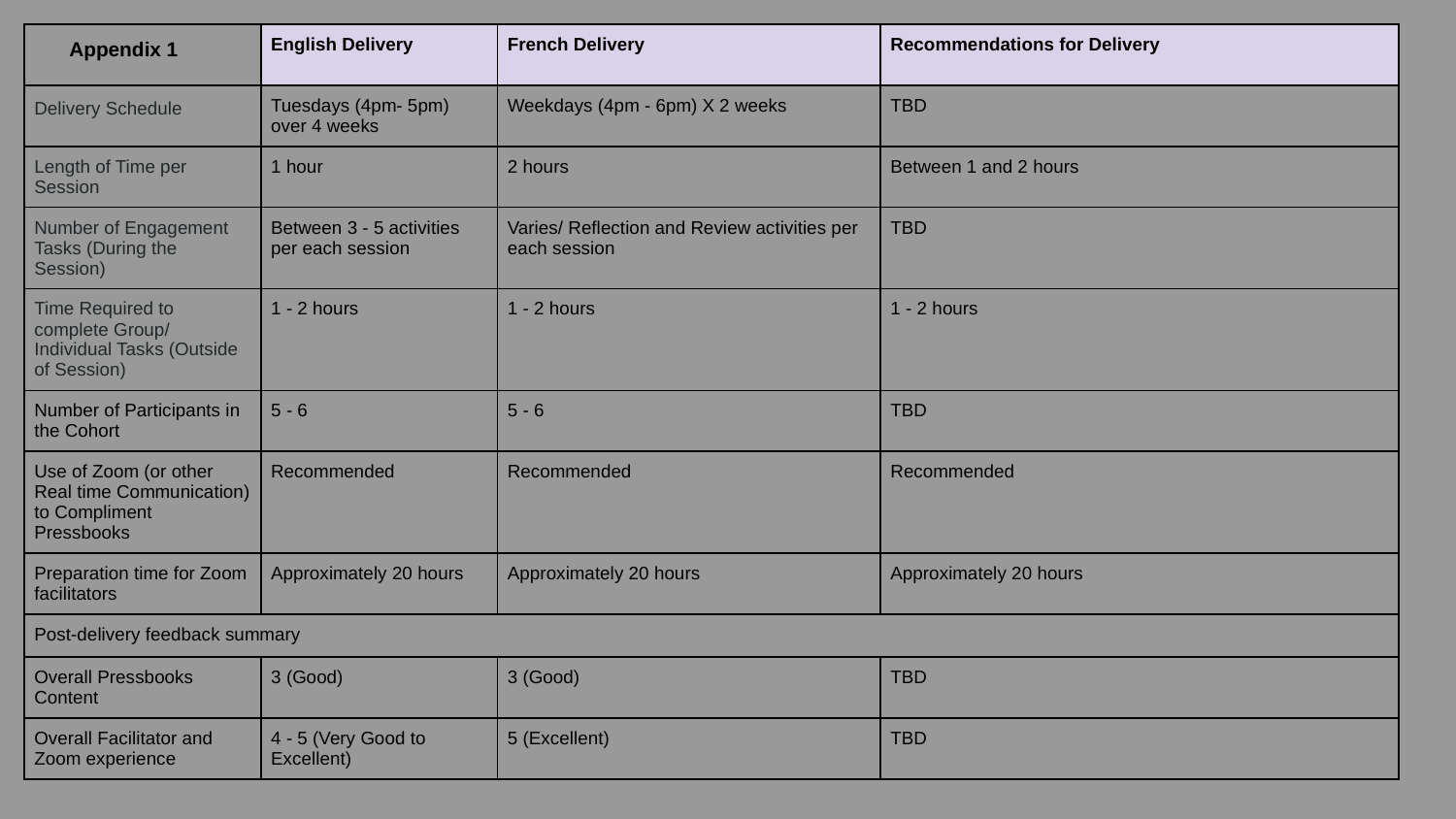

|  | English Delivery | French Delivery | Recommendations for Delivery |
| --- | --- | --- | --- |
| Delivery Schedule | Tuesdays (4pm- 5pm) over 4 weeks | Weekdays (4pm - 6pm) X 2 weeks | TBD |
| Length of Time per Session | 1 hour | 2 hours | Between 1 and 2 hours |
| Number of Engagement Tasks (During the Session) | Between 3 - 5 activities per each session | Varies/ Reflection and Review activities per each session | TBD |
| Time Required to complete Group/ Individual Tasks (Outside of Session) | 1 - 2 hours | 1 - 2 hours | 1 - 2 hours |
| Number of Participants in the Cohort | 5 - 6 | 5 - 6 | TBD |
| Use of Zoom (or other Real time Communication) to Compliment Pressbooks | Recommended | Recommended | Recommended |
| Preparation time for Zoom facilitators | Approximately 20 hours | Approximately 20 hours | Approximately 20 hours |
| Post-delivery feedback summary |  |  |  |
| Overall Pressbooks Content | 3 (Good) | 3 (Good) | TBD |
| Overall Facilitator and Zoom experience | 4 - 5 (Very Good to Excellent) | 5 (Excellent) | TBD |
Appendix 1